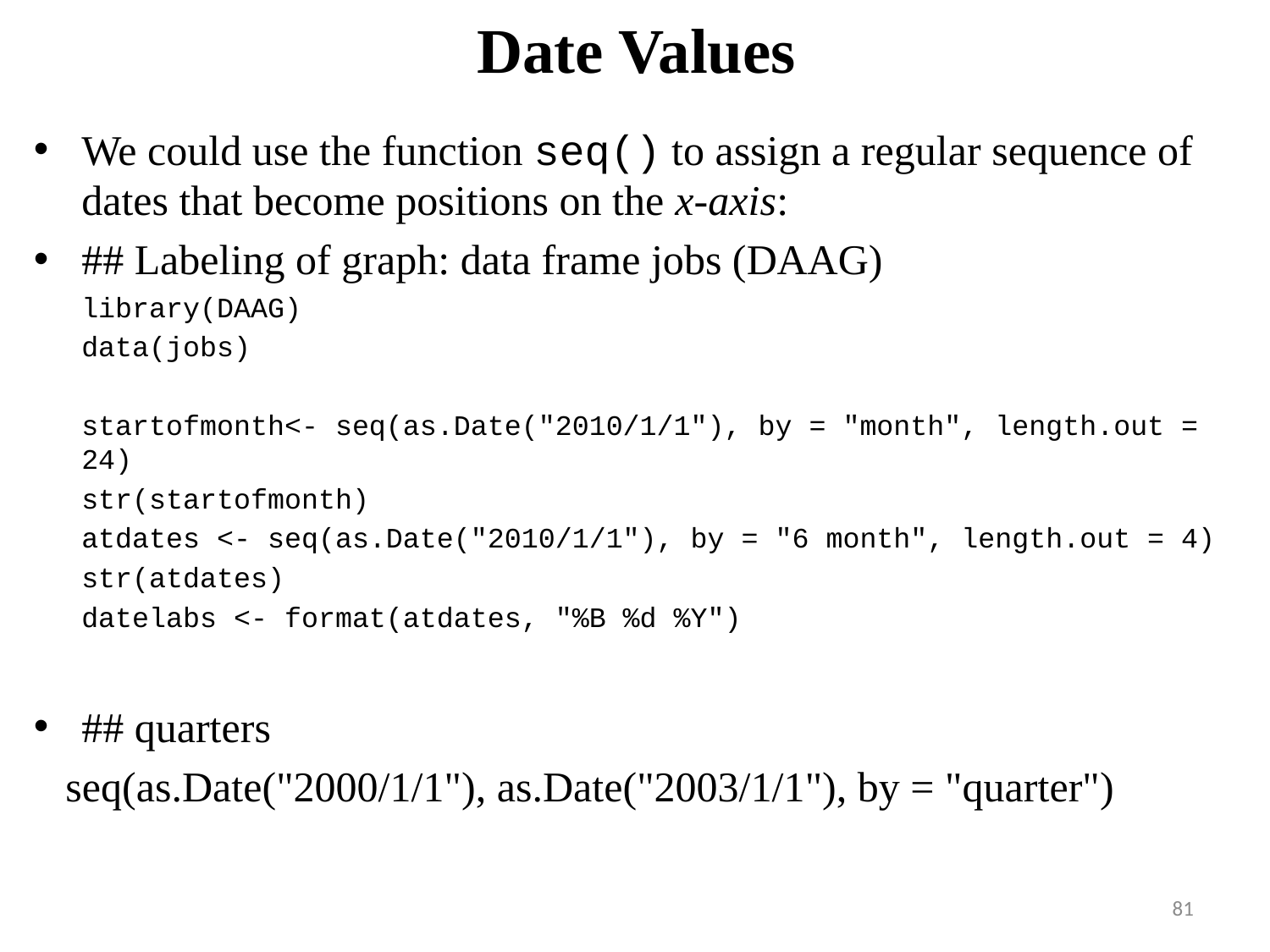

# Date Values
We could use the function seq() to assign a regular sequence of dates that become positions on the x-axis:
## Labeling of graph: data frame jobs (DAAG)
	library(DAAG)
	data(jobs)

	startofmonth<- seq(as.Date("2010/1/1"), by = "month", length.out =	24)
	str(startofmonth)
	atdates <- seq(as.Date("2010/1/1"), by = "6 month", length.out = 4)
	str(atdates)
	datelabs <- format(atdates, "%B %d %Y")

## quarters
   seq(as.Date("2000/1/1"), as.Date("2003/1/1"), by = "quarter")

81